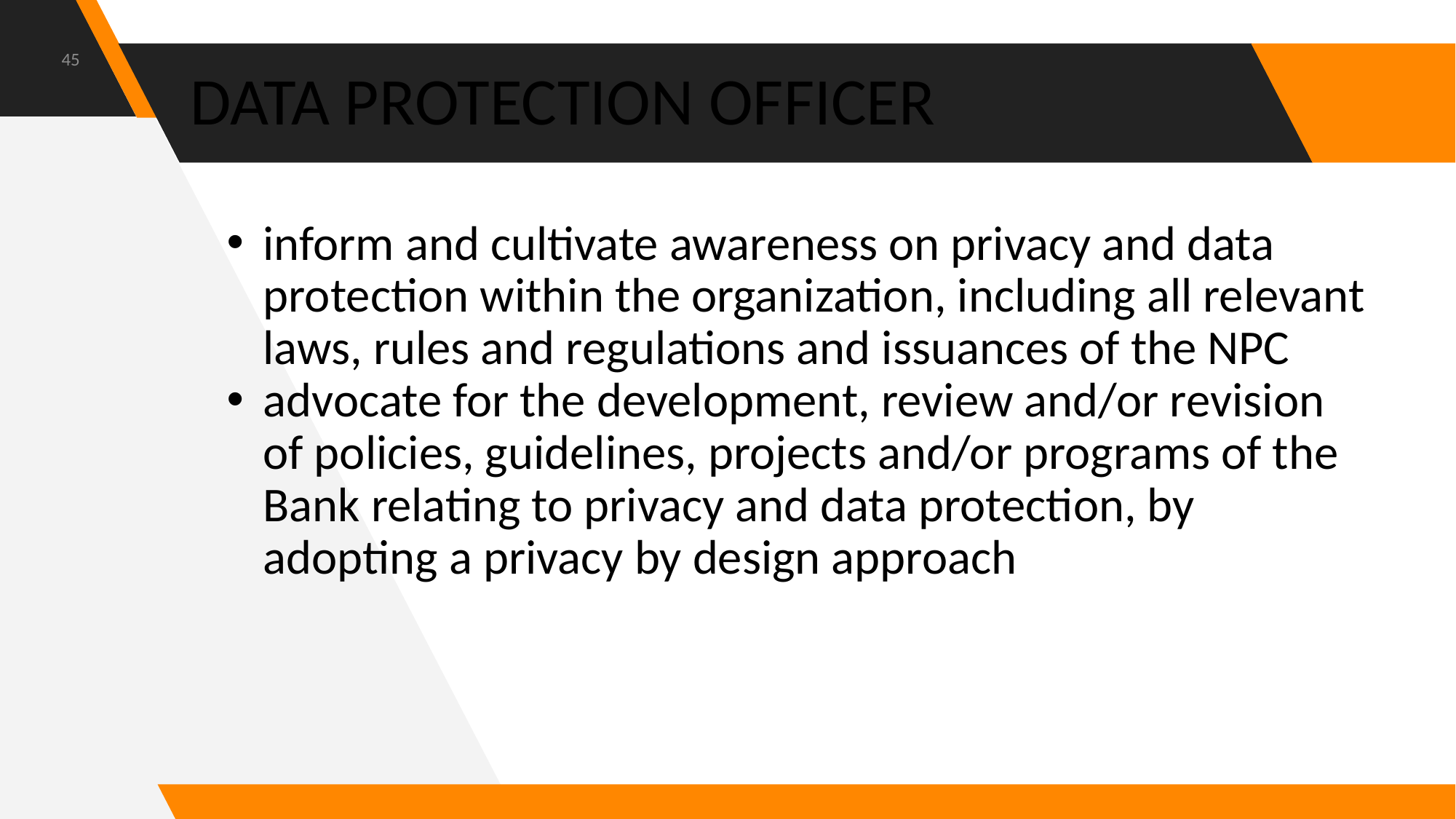

45
# DATA PROTECTION OFFICER
inform and cultivate awareness on privacy and data protection within the organization, including all relevant laws, rules and regulations and issuances of the NPC
advocate for the development, review and/or revision of policies, guidelines, projects and/or programs of the Bank relating to privacy and data protection, by adopting a privacy by design approach